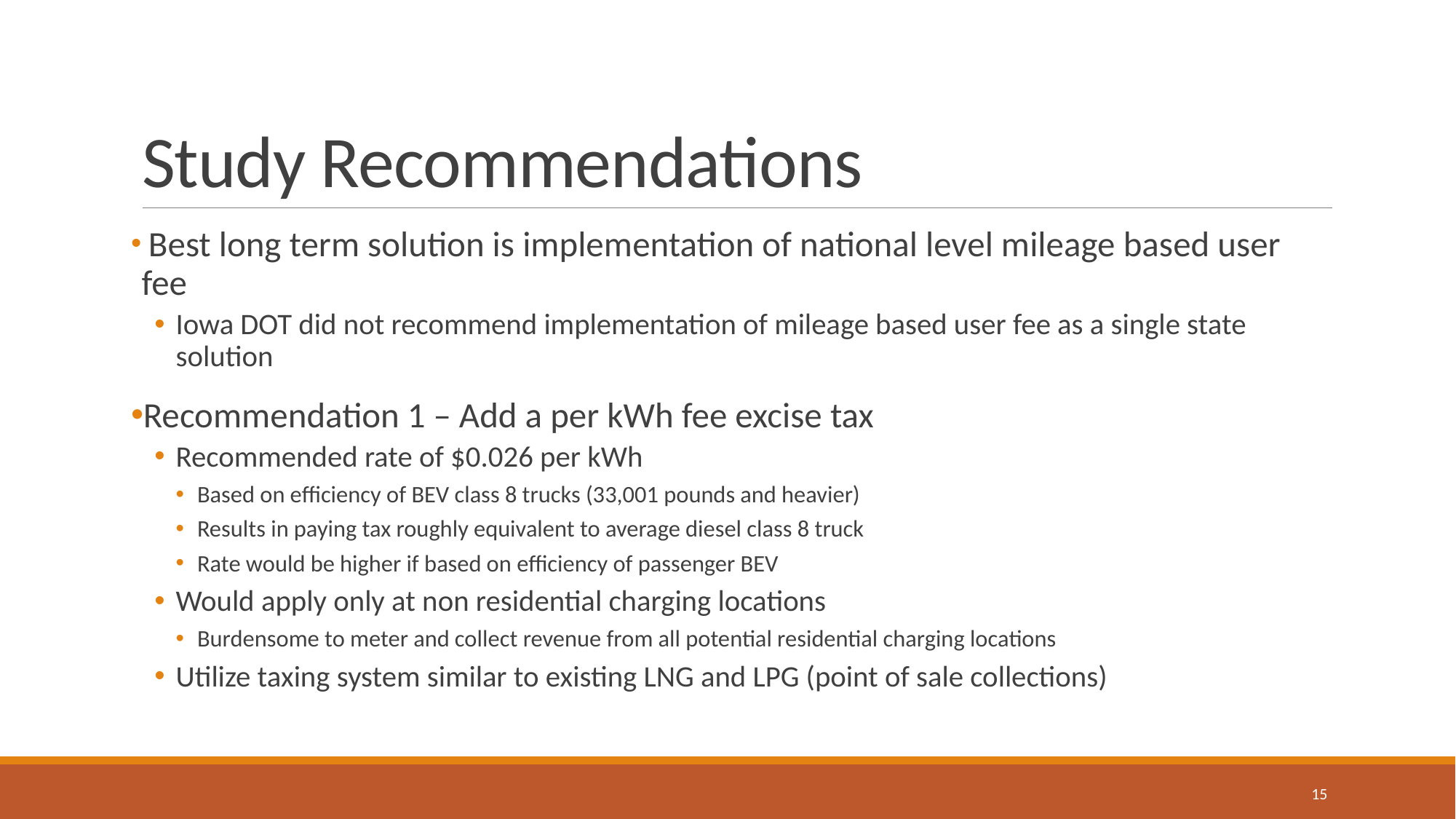

# Study Recommendations
 Best long term solution is implementation of national level mileage based user fee
Iowa DOT did not recommend implementation of mileage based user fee as a single state solution
Recommendation 1 – Add a per kWh fee excise tax
Recommended rate of $0.026 per kWh
Based on efficiency of BEV class 8 trucks (33,001 pounds and heavier)
Results in paying tax roughly equivalent to average diesel class 8 truck
Rate would be higher if based on efficiency of passenger BEV
Would apply only at non residential charging locations
Burdensome to meter and collect revenue from all potential residential charging locations
Utilize taxing system similar to existing LNG and LPG (point of sale collections)

15